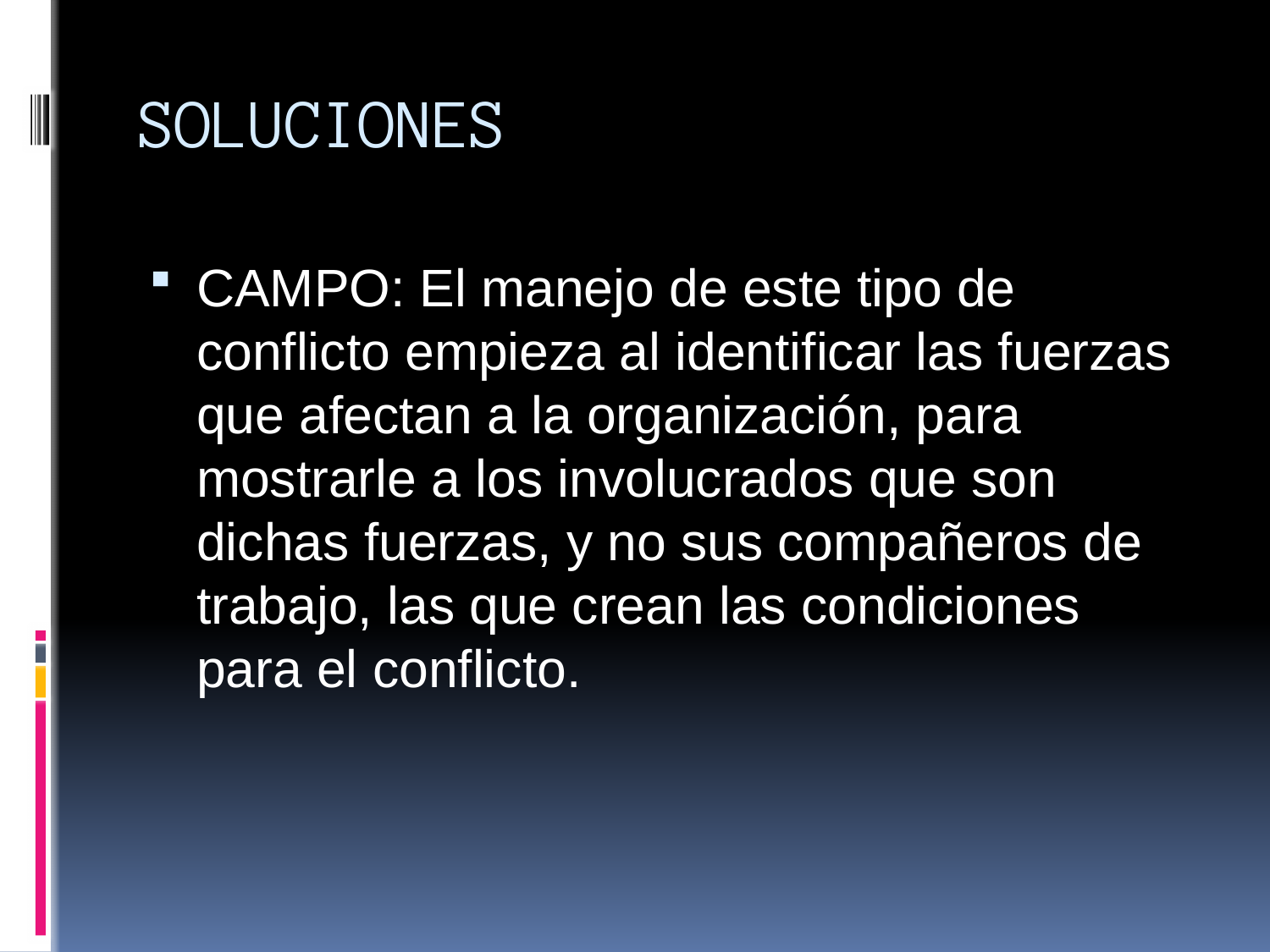

# SOLUCIONES
CAMPO: El manejo de este tipo de conflicto empieza al identificar las fuerzas que afectan a la organización, para mostrarle a los involucrados que son dichas fuerzas, y no sus compañeros de trabajo, las que crean las condiciones para el conflicto.